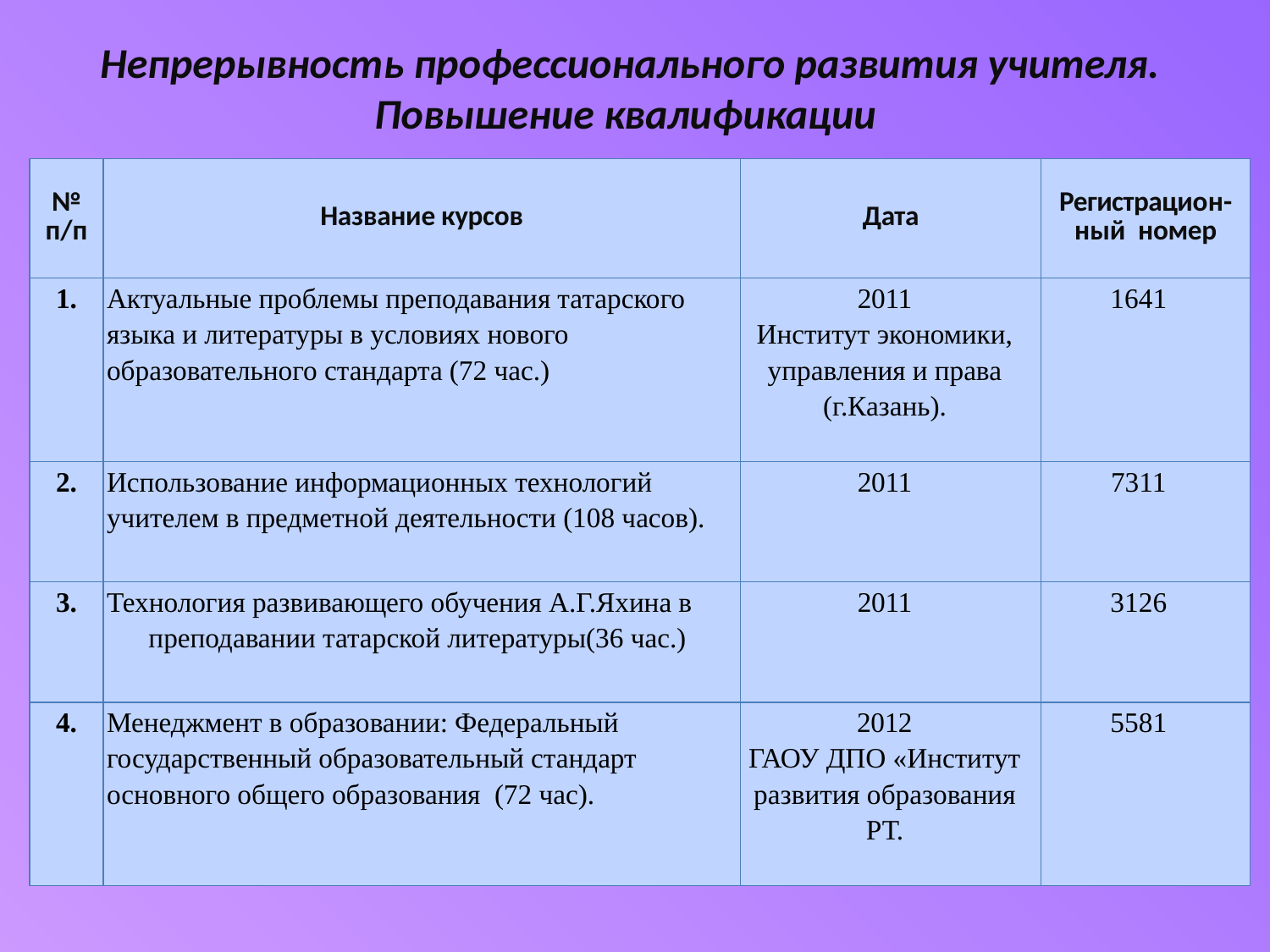

Непрерывность профессионального развития учителя.
Повышение квалификации
| № п/п | Название курсов | Дата | Регистрацион-ный номер |
| --- | --- | --- | --- |
| 1. | Актуальные проблемы преподавания татарского языка и литературы в условиях нового образовательного стандарта (72 час.) | 2011 Институт экономики, управления и права (г.Казань). | 1641 |
| 2. | Использование информационных технологий учителем в предметной деятельности (108 часов). | 2011 | 7311 |
| 3. | Технология развивающего обучения А.Г.Яхина в преподавании татарской литературы(36 час.) | 2011 | 3126 |
| 4. | Менеджмент в образовании: Федеральный государственный образовательный стандарт основного общего образования (72 час). | 2012 ГАОУ ДПО «Институт развития образования РТ. | 5581 |